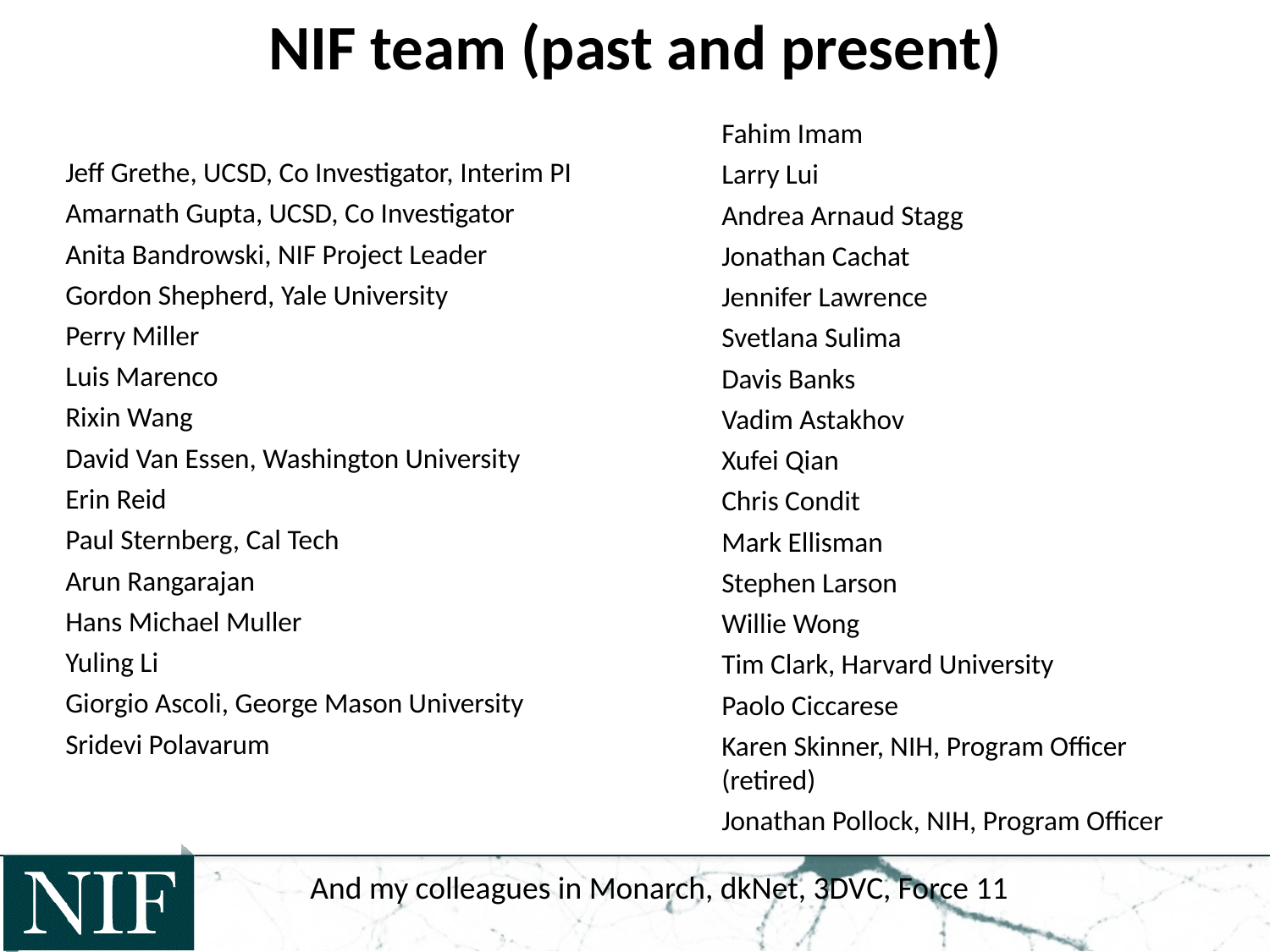

NIF team (past and present)
Fahim Imam
Larry Lui
Andrea Arnaud Stagg
Jonathan Cachat
Jennifer Lawrence
Svetlana Sulima
Davis Banks
Vadim Astakhov
Xufei Qian
Chris Condit
Mark Ellisman
Stephen Larson
Willie Wong
Tim Clark, Harvard University
Paolo Ciccarese
Karen Skinner, NIH, Program Officer (retired)
Jonathan Pollock, NIH, Program Officer

Jeff Grethe, UCSD, Co Investigator, Interim PI
Amarnath Gupta, UCSD, Co Investigator
Anita Bandrowski, NIF Project Leader
Gordon Shepherd, Yale University
Perry Miller
Luis Marenco
Rixin Wang
David Van Essen, Washington University
Erin Reid
Paul Sternberg, Cal Tech
Arun Rangarajan
Hans Michael Muller
Yuling Li
Giorgio Ascoli, George Mason University
Sridevi Polavarum
And my colleagues in Monarch, dkNet, 3DVC, Force 11